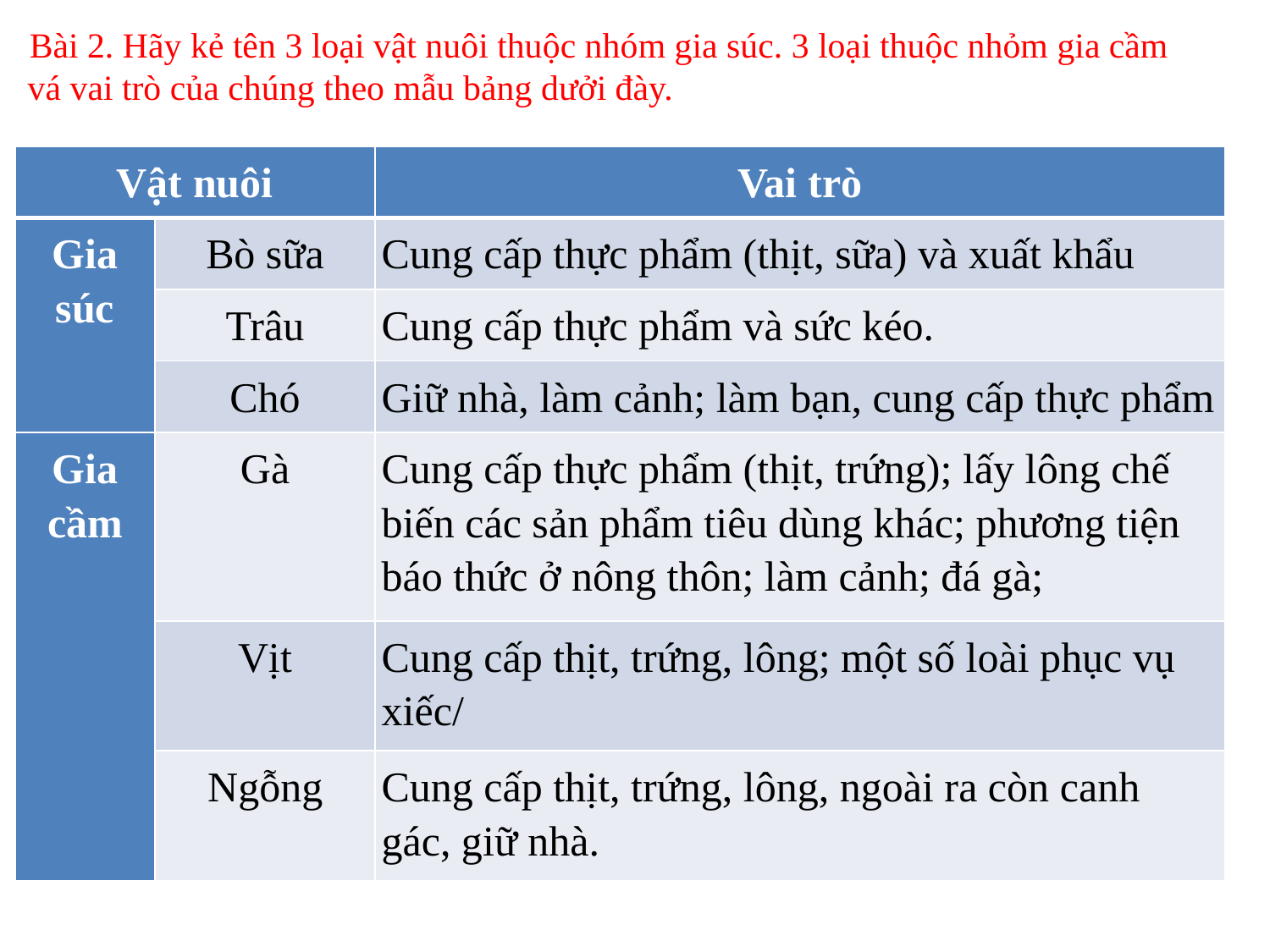

Bài 2. Hãy kẻ tên 3 loại vật nuôi thuộc nhóm gia súc. 3 loại thuộc nhỏm gia cầm vá vai trò của chúng theo mẫu bảng dưởi đày.
| Vật nuôi |  | Vai trò |
| --- | --- | --- |
| Gia súc | Bò sữa | Cung cấp thực phẩm (thịt, sữa) và xuất khẩu |
|  | Trâu | Cung cấp thực phẩm và sức kéo. |
|  | Chó | Giữ nhà, làm cảnh; làm bạn, cung cấp thực phẩm |
| Gia cầm | Gà | Cung cấp thực phẩm (thịt, trứng); lấy lông chế biến các sản phẩm tiêu dùng khác; phương tiện báo thức ở nông thôn; làm cảnh; đá gà; |
|  | Vịt | Cung cấp thịt, trứng, lông; một số loài phục vụ xiếc/ |
|  | Ngỗng | Cung cấp thịt, trứng, lông, ngoài ra còn canh gác, giữ nhà. |